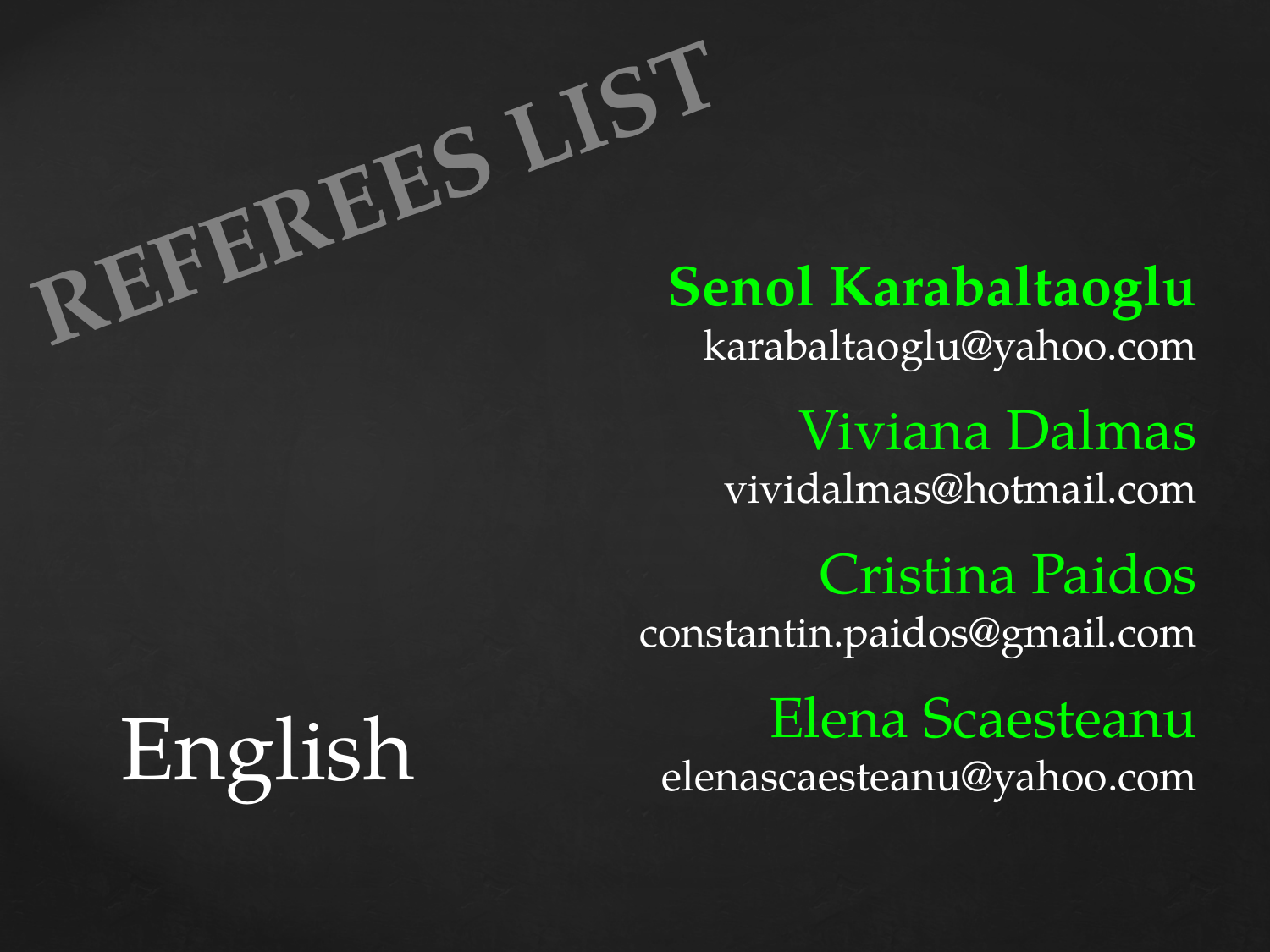

Referees List
Senol Karabaltaoglu
karabaltaoglu@yahoo.com

Viviana Dalmas
vividalmas@hotmail.com

Cristina Paidos
constantin.paidos@gmail.com

Elena Scaesteanu
elenascaesteanu@yahoo.com
# English